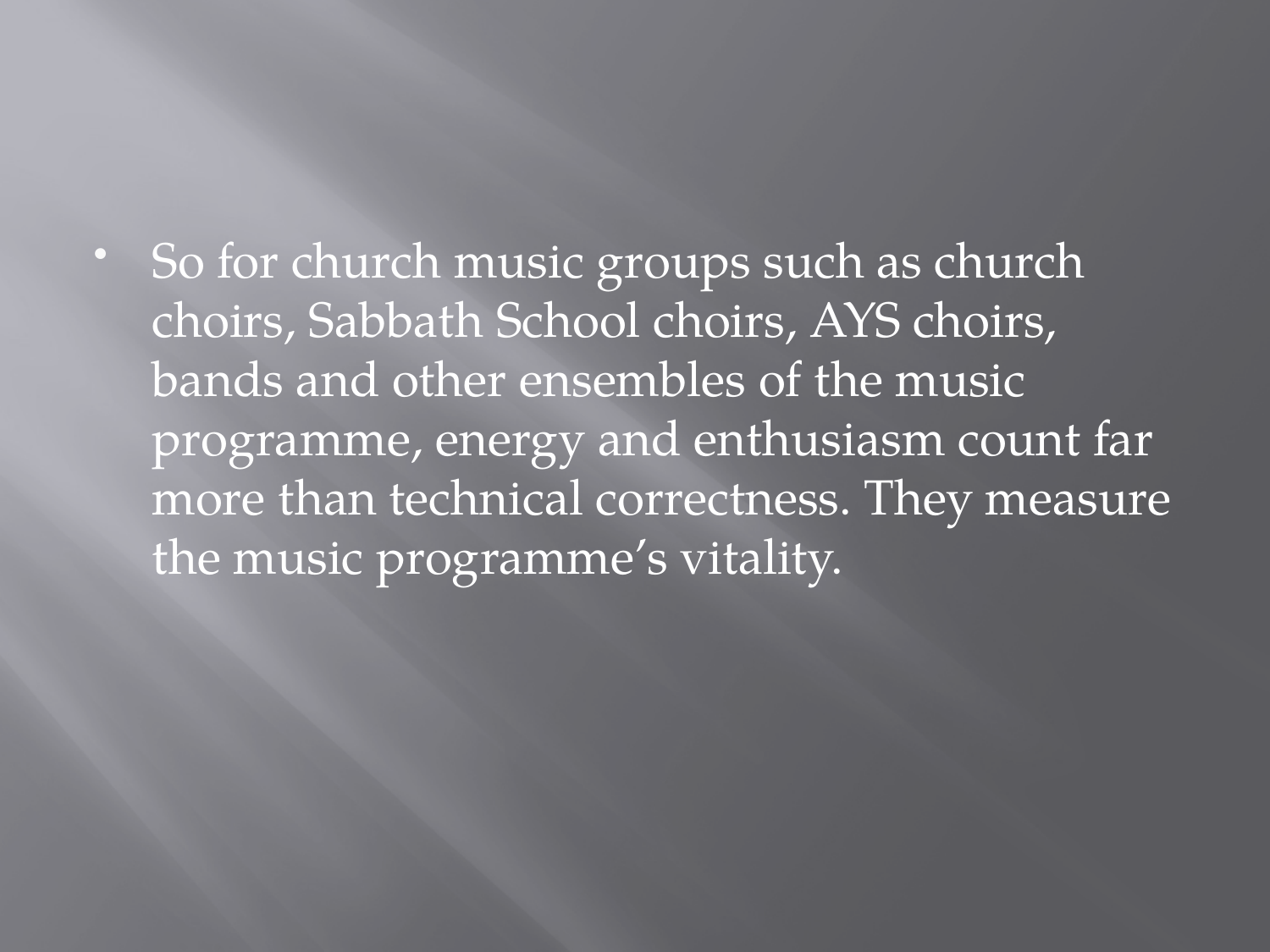

#
So for church music groups such as church choirs, Sabbath School choirs, AYS choirs, bands and other ensembles of the music programme, energy and enthusiasm count far more than technical correctness. They measure the music programme’s vitality.